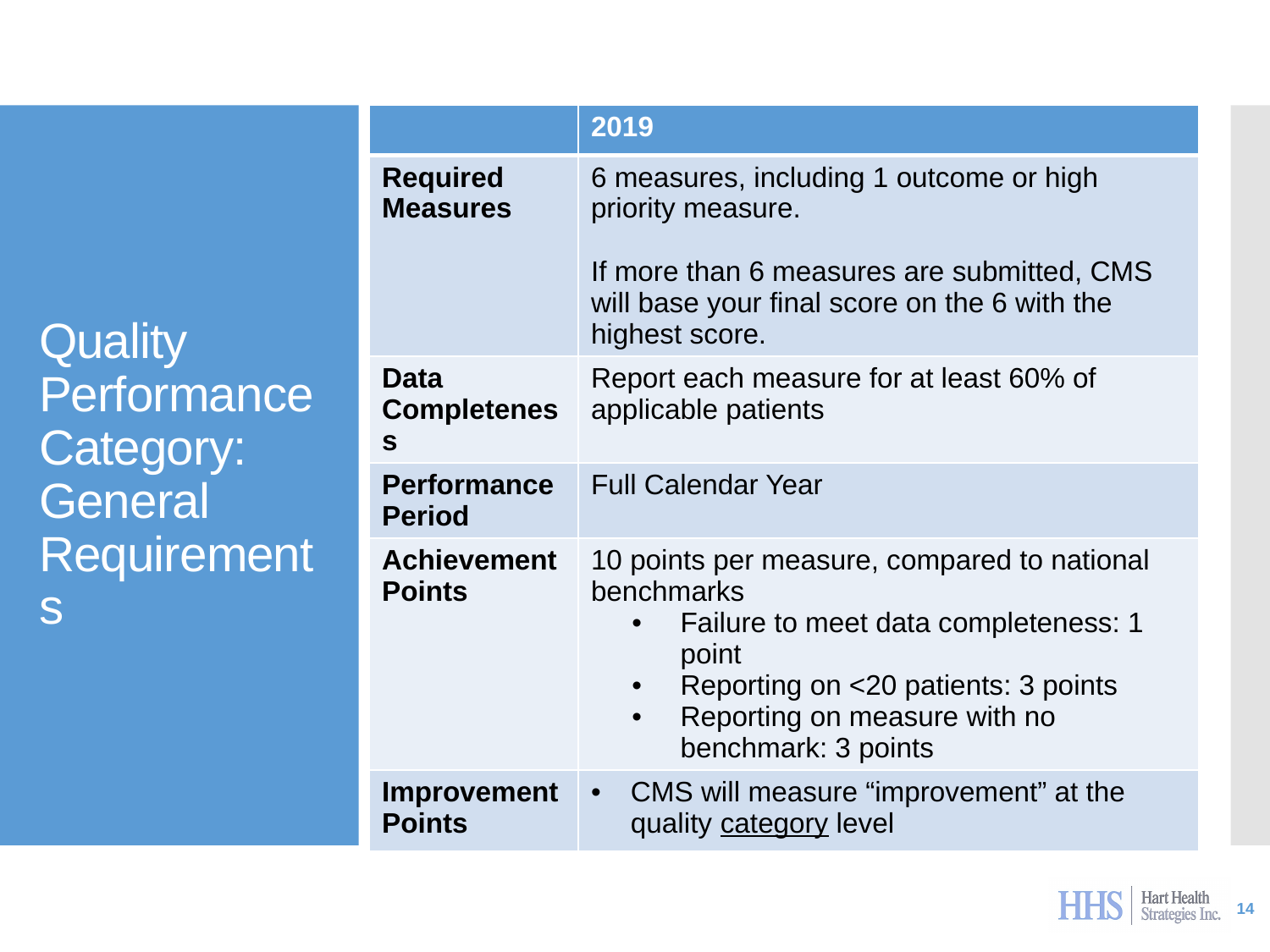

|  | 2019 |
| --- | --- |
| Required Measures | 6 measures, including 1 outcome or high priority measure. If more than 6 measures are submitted, CMS will base your final score on the 6 with the highest score. |
| Data Completeness | Report each measure for at least 60% of applicable patients |
| Performance Period | Full Calendar Year |
| Achievement Points | 10 points per measure, compared to national benchmarks Failure to meet data completeness: 1 point Reporting on <20 patients: 3 points Reporting on measure with no benchmark: 3 points |
| Improvement Points | CMS will measure “improvement” at the quality category level |

# Quality Performance Category: General Requirements
14